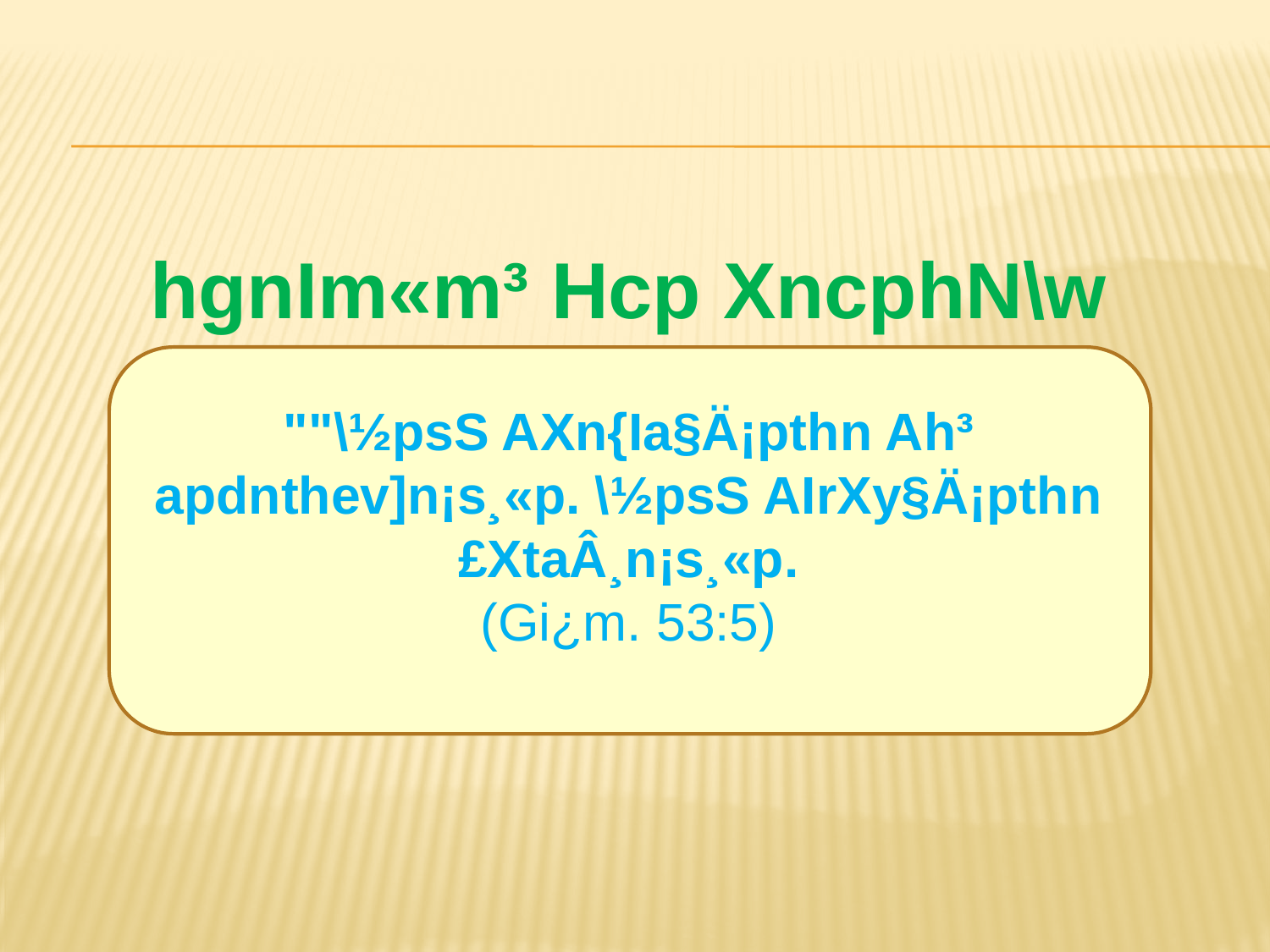

hgnIm«m³ Hcp XncphN\w

""\½psS AXn{Ia§Ä¡pth­n Ah³ apdnthev]n¡s¸«p. \½psS AIrXy§Ä¡pth­n £XtaÂ¸n¡s¸«p.
(Gi¿m. 53:5)